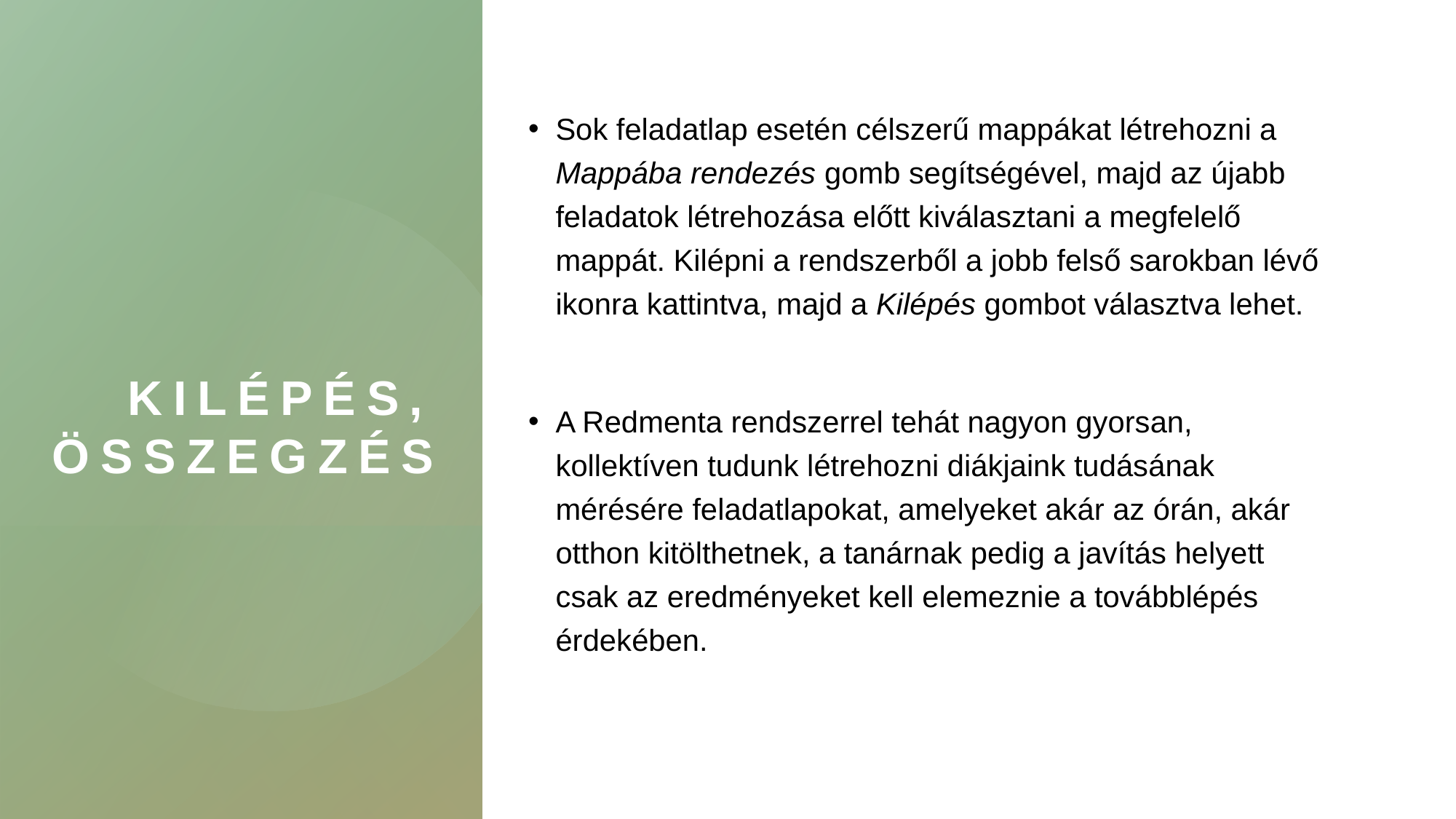

Sok feladatlap esetén célszerű mappákat létrehozni a Mappába rendezés gomb segítségével, majd az újabb feladatok létrehozása előtt kiválasztani a megfelelő mappát. Kilépni a rendszerből a jobb felső sarokban lévő ikonra kattintva, majd a Kilépés gombot választva lehet.

A Redmenta rendszerrel tehát nagyon gyorsan, kollektíven tudunk létrehozni diákjaink tudásának mérésére feladatlapokat, amelyeket akár az órán, akár otthon kitölthetnek, a tanárnak pedig a javítás helyett csak az eredményeket kell elemeznie a továbblépés érdekében.
# Kilépés, összegzés